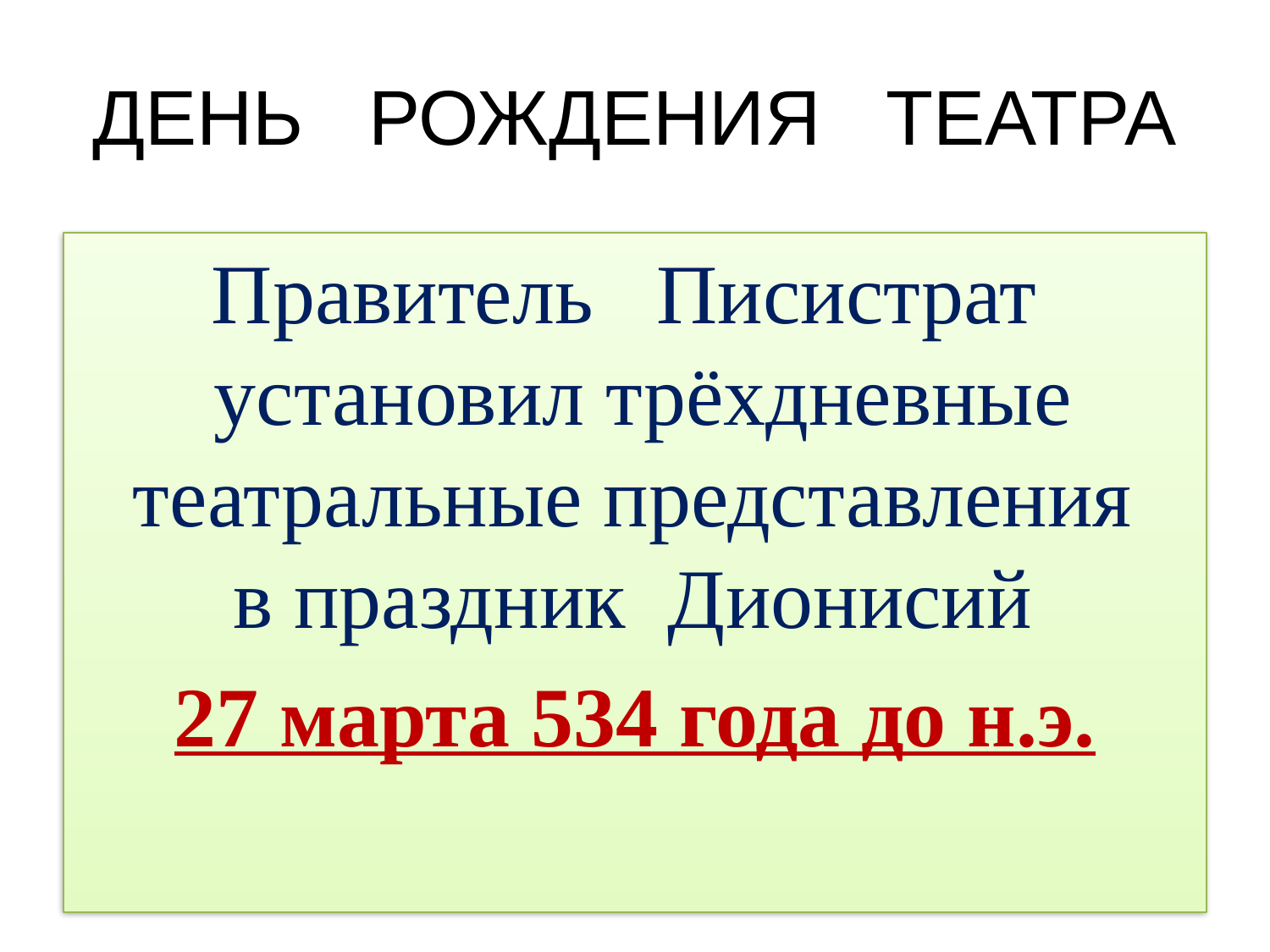

# ДЕНЬ   РОЖДЕНИЯ   ТЕАТРА
Правитель   Писистрат  установил трёхдневные  театральные представления   в праздник  Дионисий
27 марта 534 года до н.э.